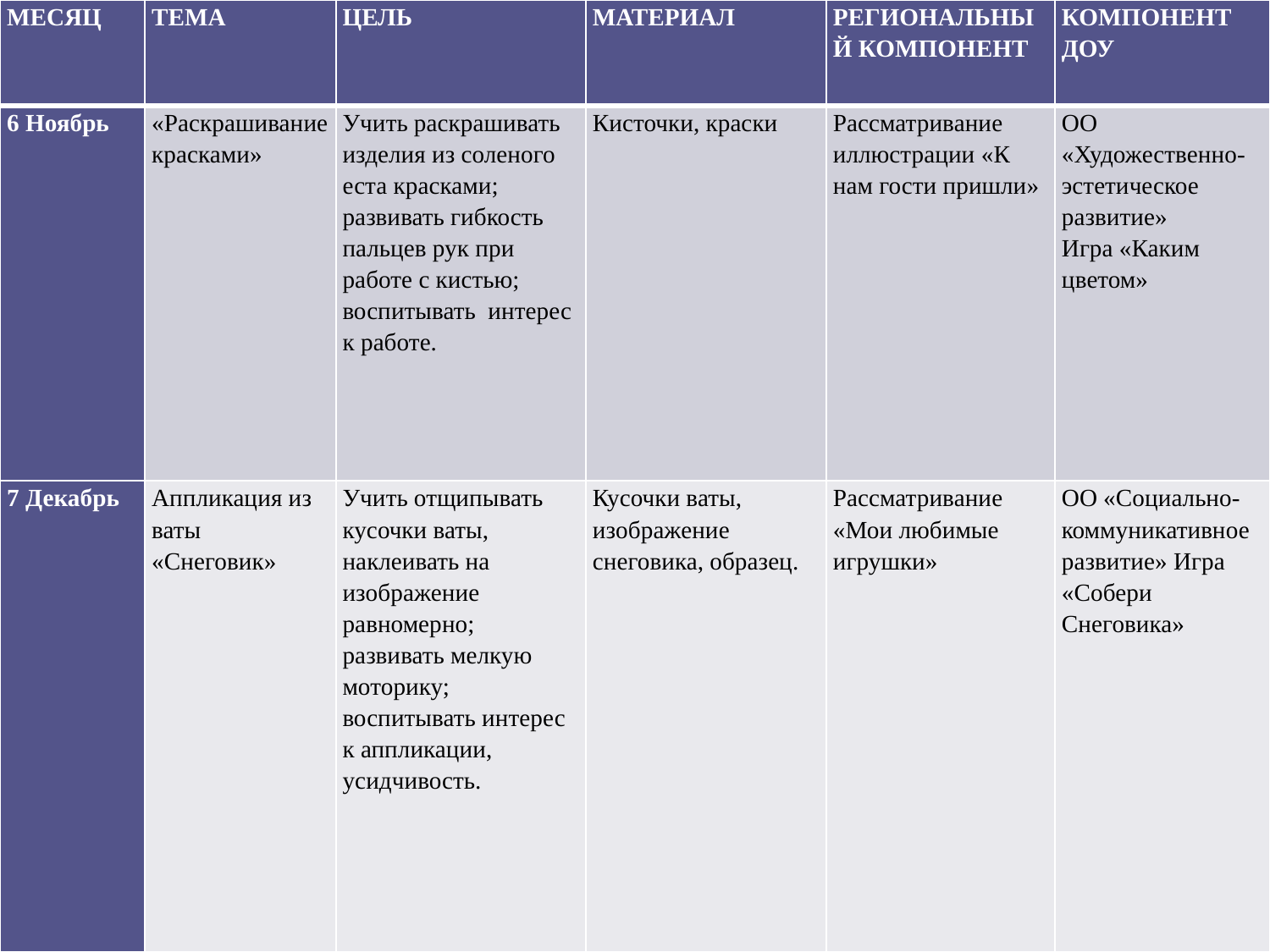

| МЕСЯЦ | ТЕМА | ЦЕЛЬ | МАТЕРИАЛ | РЕГИОНАЛЬНЫЙ КОМПОНЕНТ | КОМПОНЕНТ ДОУ |
| --- | --- | --- | --- | --- | --- |
| 6 Ноябрь | «Раскрашивание красками» | Учить раскрашивать изделия из соленого еста красками; развивать гибкость пальцев рук при работе с кистью; воспитывать интерес к работе. | Кисточки, краски | Рассматривание иллюстрации «К нам гости пришли» | ОО «Художественно-эстетическое развитие» Игра «Каким цветом» |
| 7 Декабрь | Аппликация из ваты «Снеговик» | Учить отщипывать кусочки ваты, наклеивать на изображение равномерно; развивать мелкую моторику; воспитывать интерес к аппликации, усидчивость. | Кусочки ваты, изображение снеговика, образец. | Рассматривание «Мои любимые игрушки» | ОО «Социально-коммуникативное развитие» Игра «Собери Снеговика» |